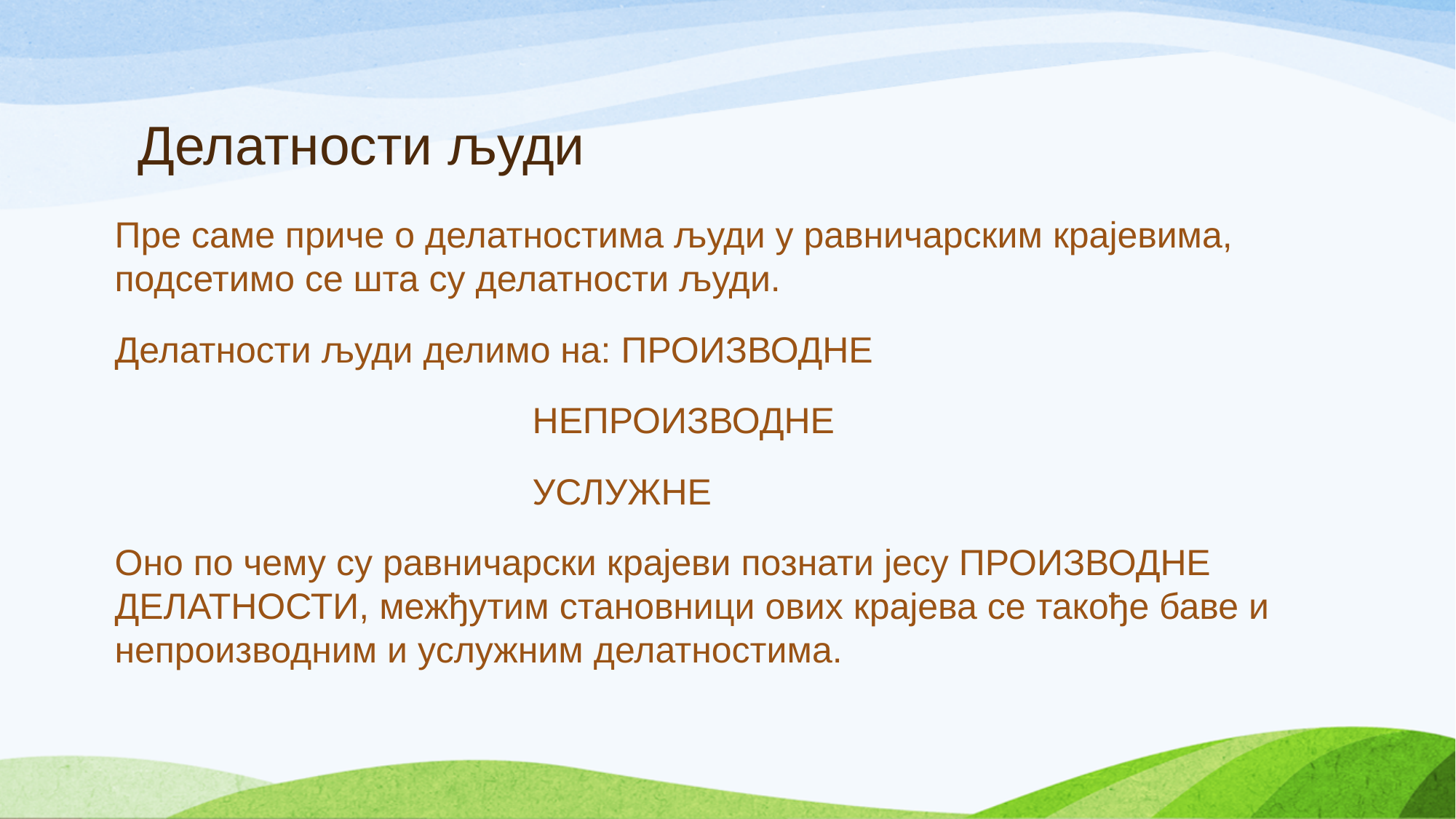

# Делатности људи
Пре саме приче о делатностима људи у равничарским крајевима, подсетимо се шта су делатности људи.
Делатности људи делимо на: ПРОИЗВОДНЕ
                                         НЕПРОИЗВОДНЕ
                                         УСЛУЖНЕ
Оно по чему су равничарски крајеви познати јесу ПРОИЗВОДНЕ ДЕЛАТНОСТИ, межђутим становници ових крајева се такође баве и непроизводним и услужним делатностима.